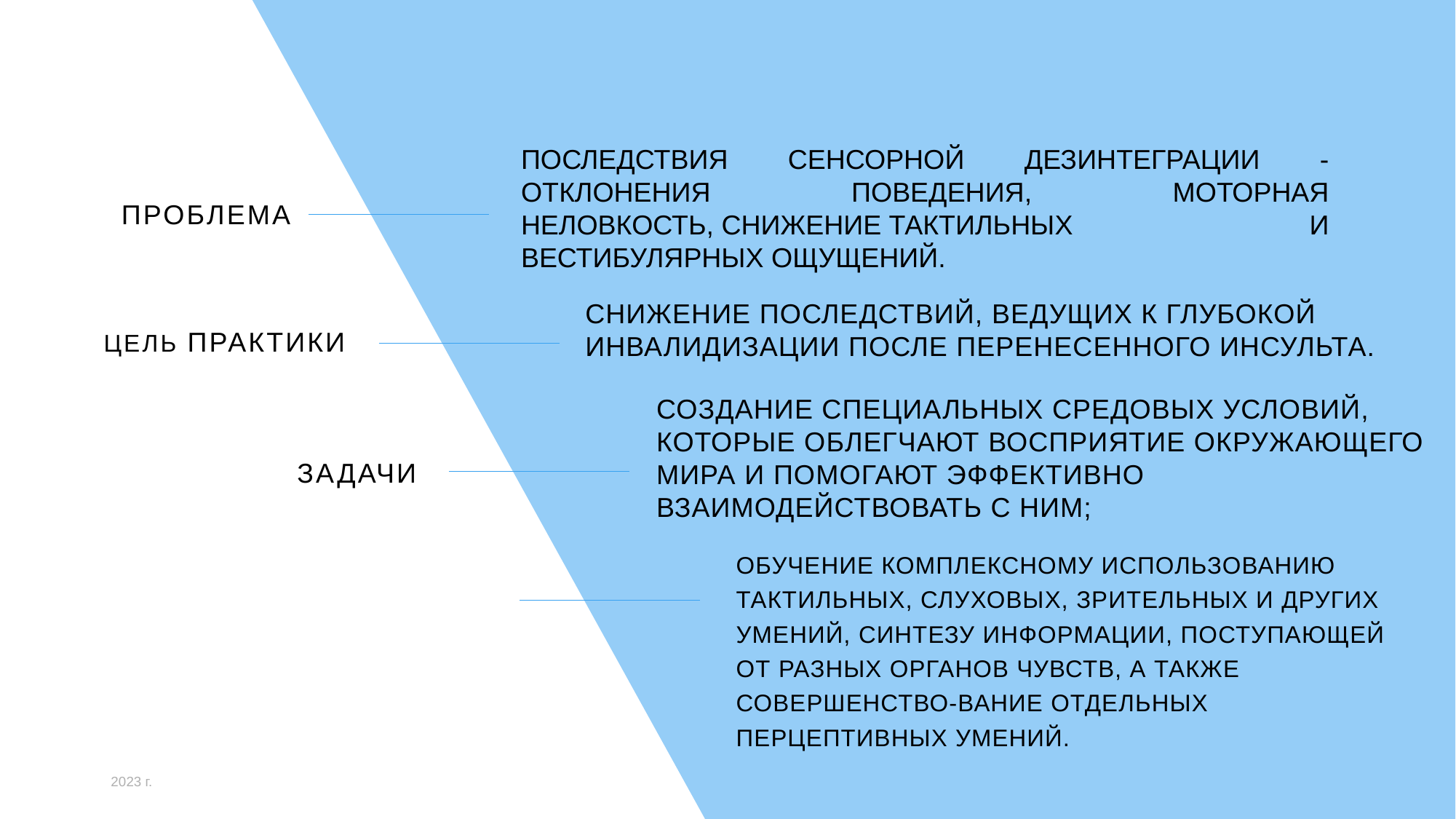

ПОСЛЕДСТВИЯ СЕНСОРНОЙ ДЕЗИНТЕГРАЦИИ - ОТКЛОНЕНИЯ ПОВЕДЕНИЯ, МОТОРНАЯ НЕЛОВКОСТЬ, СНИЖЕНИЕ ТАКТИЛЬНЫХ И ВЕСТИБУЛЯРНЫХ ОЩУЩЕНИЙ.

# ПРОБЛЕМА
СНИЖЕНИЕ ПОСЛЕДСТВИЙ, ВЕДУЩИХ К ГЛУБОКОЙ ИНВАЛИДИЗАЦИИ ПОСЛЕ ПЕРЕНЕСЕННОГО ИНСУЛЬТА.

Цель практики
СОЗДАНИЕ СПЕЦИАЛЬНЫХ СРЕДОВЫХ УСЛОВИЙ, КОТОРЫЕ ОБЛЕГЧАЮТ ВОСПРИЯТИЕ ОКРУЖАЮЩЕГО МИРА И ПОМОГАЮТ ЭФФЕКТИВНО ВЗАИМОДЕЙСТВОВАТЬ С НИМ;
задачи
ОБУЧЕНИЕ КОМПЛЕКСНОМУ ИСПОЛЬЗОВАНИЮ ТАКТИЛЬНЫХ, СЛУХОВЫХ, ЗРИТЕЛЬНЫХ И ДРУГИХ УМЕНИЙ, СИНТЕЗУ ИНФОРМАЦИИ, ПОСТУПАЮЩЕЙ ОТ РАЗНЫХ ОРГАНОВ ЧУВСТВ, А ТАКЖЕ СОВЕРШЕНСТВО-ВАНИЕ ОТДЕЛЬНЫХ ПЕРЦЕПТИВНЫХ УМЕНИЙ.

2023 г.